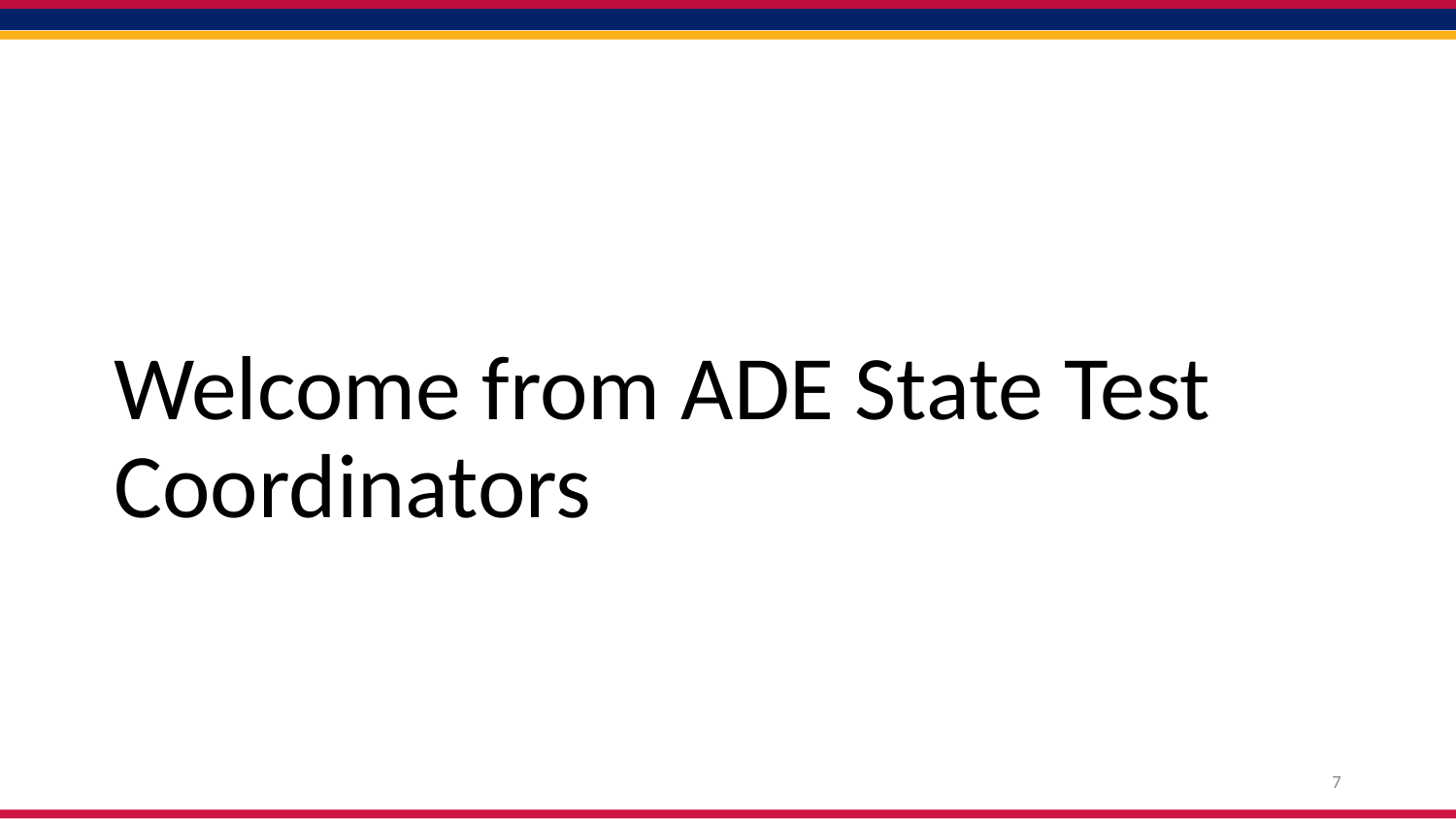

# Welcome from ADE State Test Coordinators
7